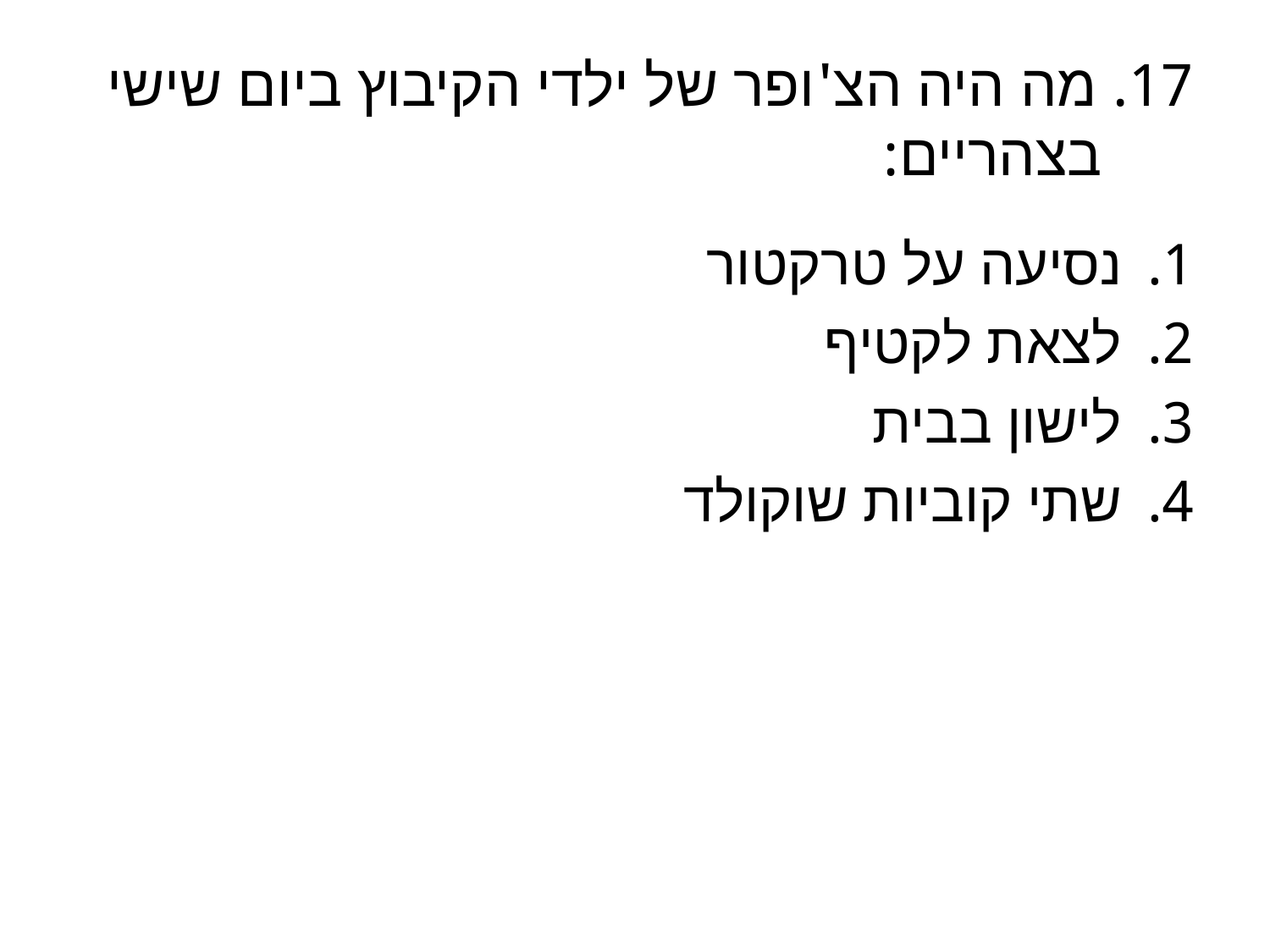

# 17. מה היה הצ'ופר של ילדי הקיבוץ ביום שישי בצהריים:
נסיעה על טרקטור
לצאת לקטיף
לישון בבית
שתי קוביות שוקולד